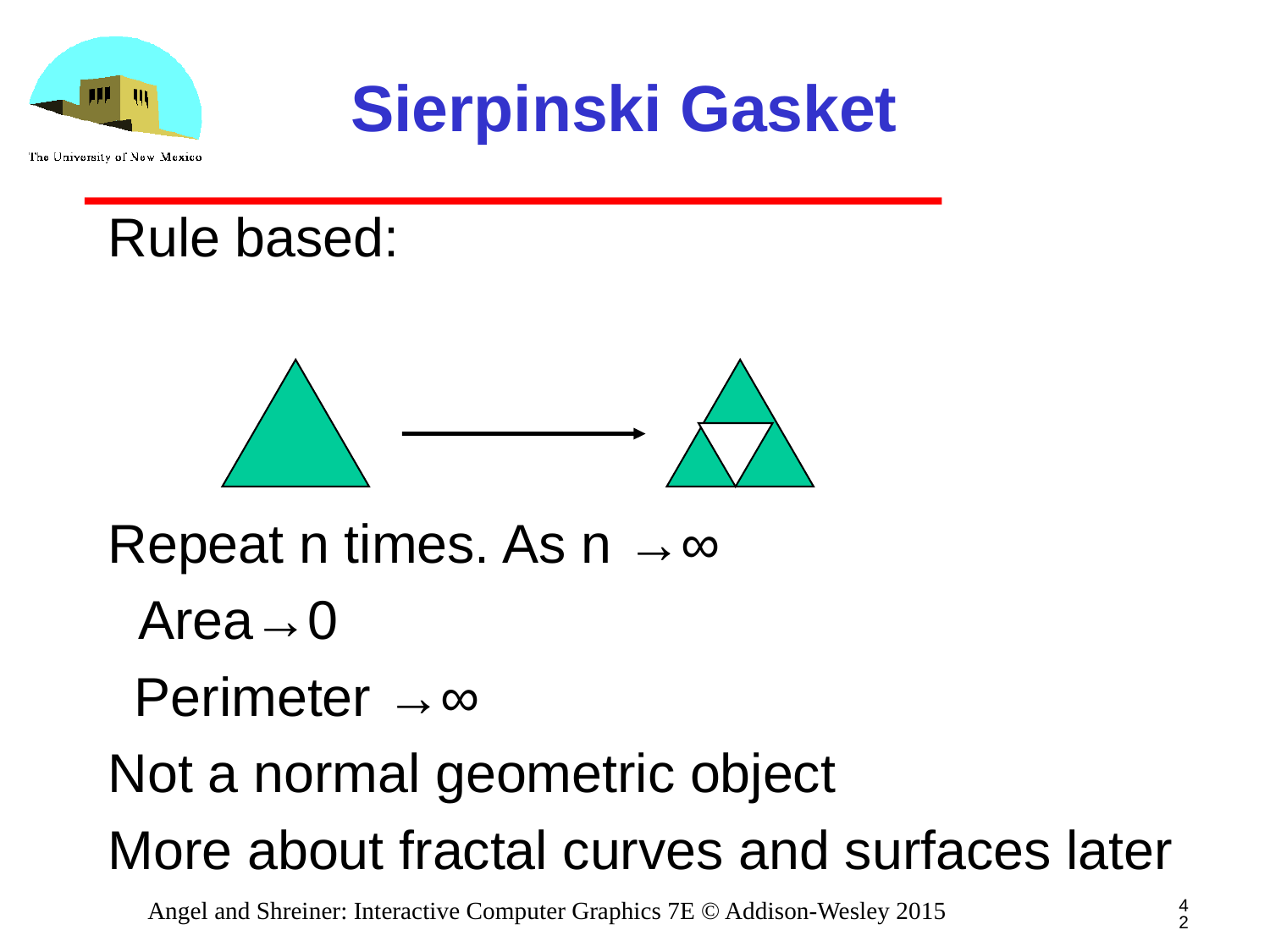

# Sierpinski Gasket
Rule based:

Repeat n times. As n →∞
  Area→0
	Perimeter →∞
Not a normal geometric object
More about fractal curves and surfaces later

42
Angel and Shreiner: Interactive Computer Graphics 7E © Addison-Wesley 2015